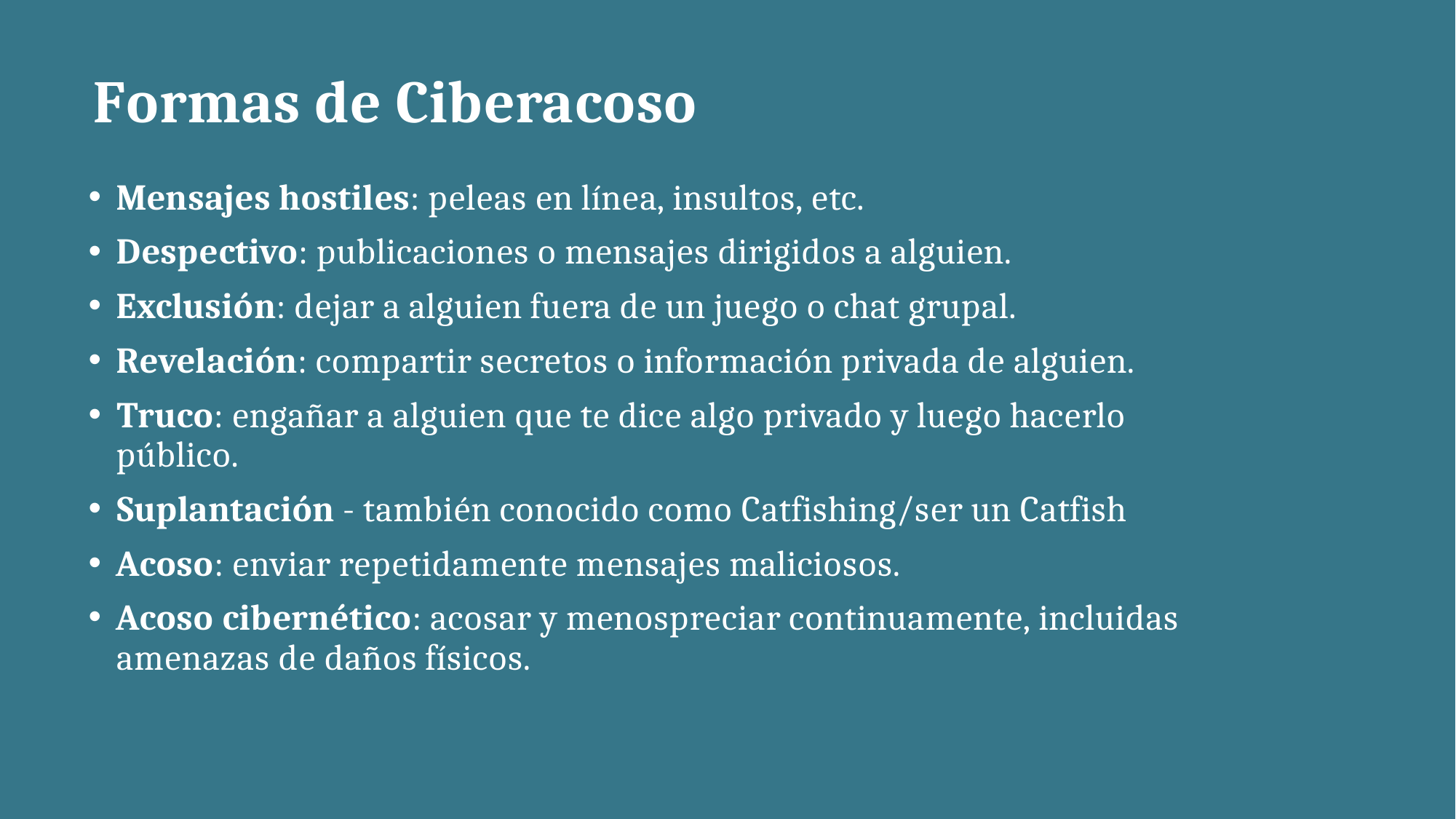

# Formas de Ciberacoso
Mensajes hostiles: peleas en línea, insultos, etc.
Despectivo: publicaciones o mensajes dirigidos a alguien.
Exclusión: dejar a alguien fuera de un juego o chat grupal.
Revelación: compartir secretos o información privada de alguien.
Truco: engañar a alguien que te dice algo privado y luego hacerlo público.
Suplantación - también conocido como Catfishing/ser un Catfish
Acoso: enviar repetidamente mensajes maliciosos.
Acoso cibernético: acosar y menospreciar continuamente, incluidas amenazas de daños físicos.